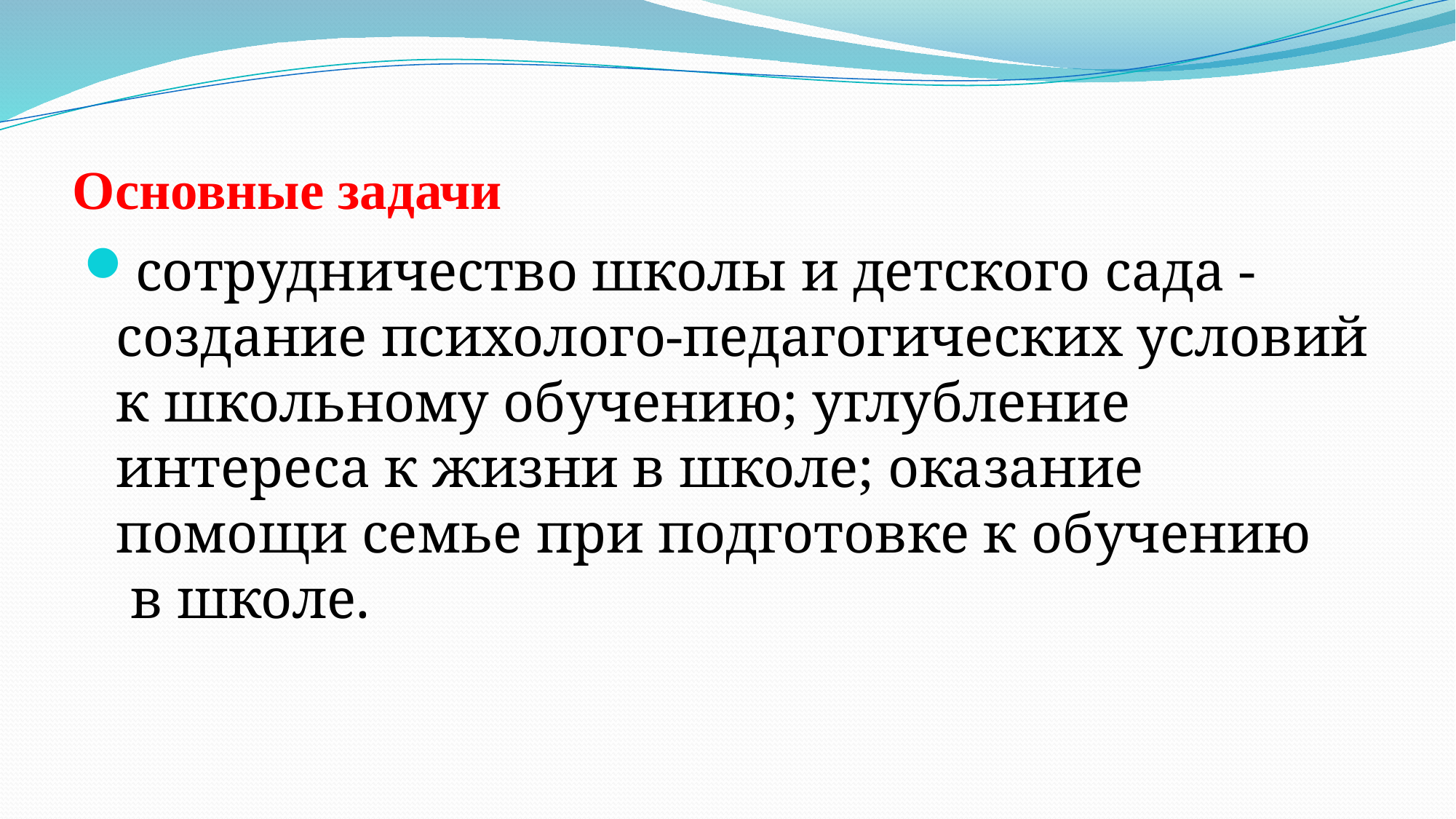

# Основные задачи
сотрудничество школы и детского сада - создание психолого-педагогических условий к школьному обучению; углубление интереса к жизни в школе; оказание помощи семье при подготовке к обучению  в школе.